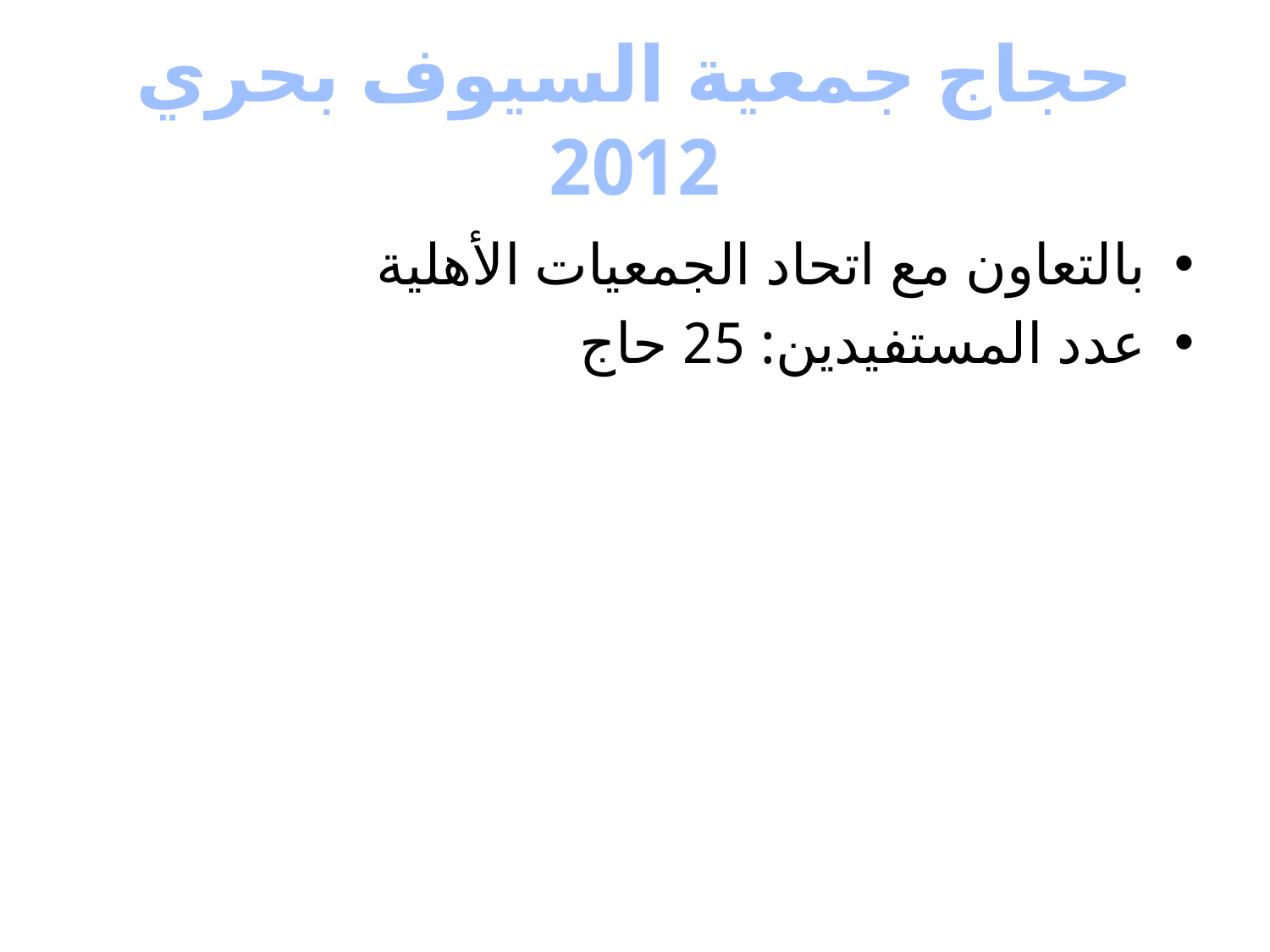

# حجاج جمعية السيوف بحري 2012
بالتعاون مع اتحاد الجمعيات الأهلية
عدد المستفيدين: 25 حاج